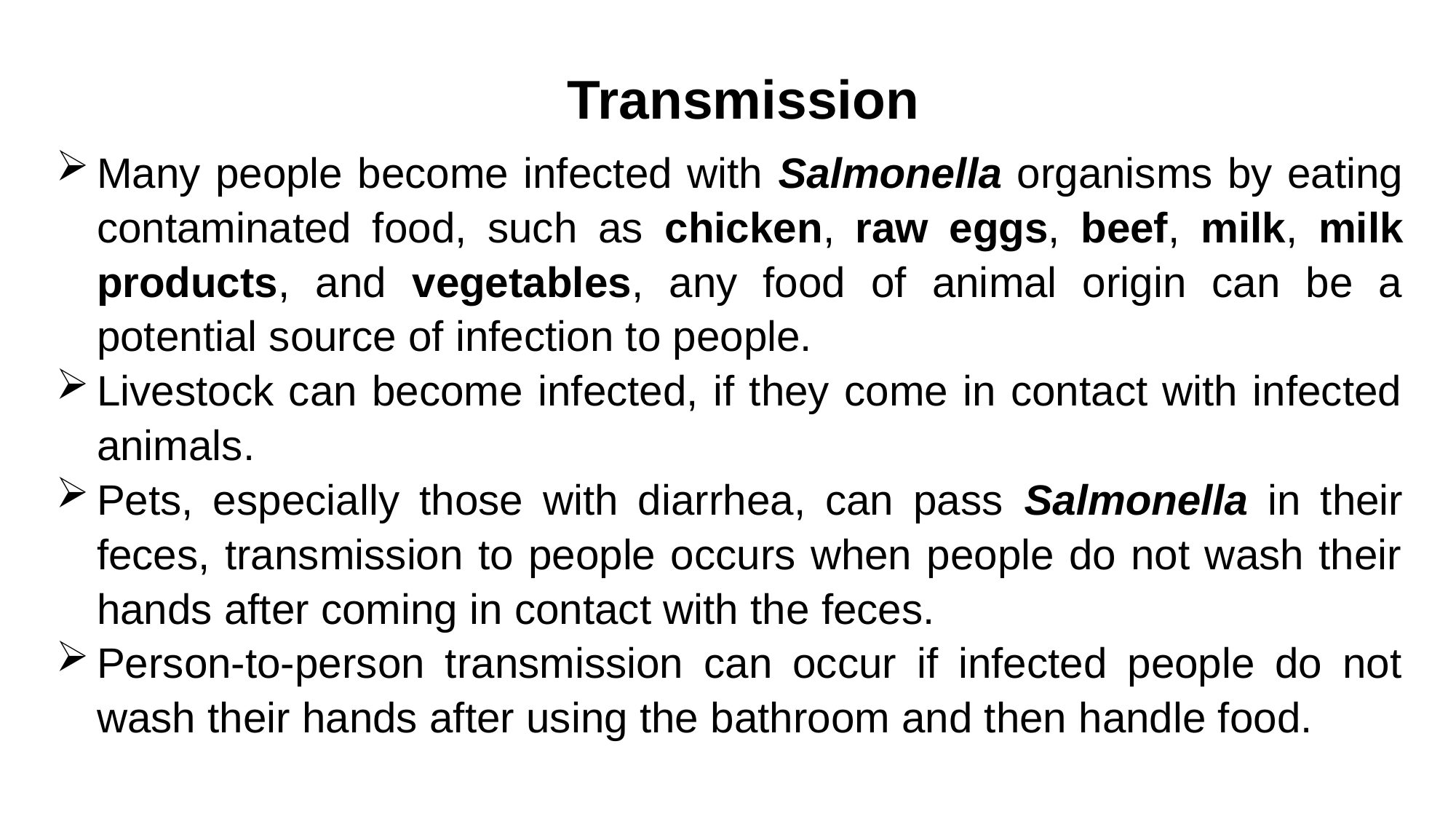

Transmission
Many people become infected with Salmonella organisms by eating contaminated food, such as chicken, raw eggs, beef, milk, milk products, and vegetables, any food of animal origin can be a potential source of infection to people.
Livestock can become infected, if they come in contact with infected animals.
Pets, especially those with diarrhea, can pass Salmonella in their feces, transmission to people occurs when people do not wash their hands after coming in contact with the feces.
Person-to-person transmission can occur if infected people do not wash their hands after using the bathroom and then handle food.